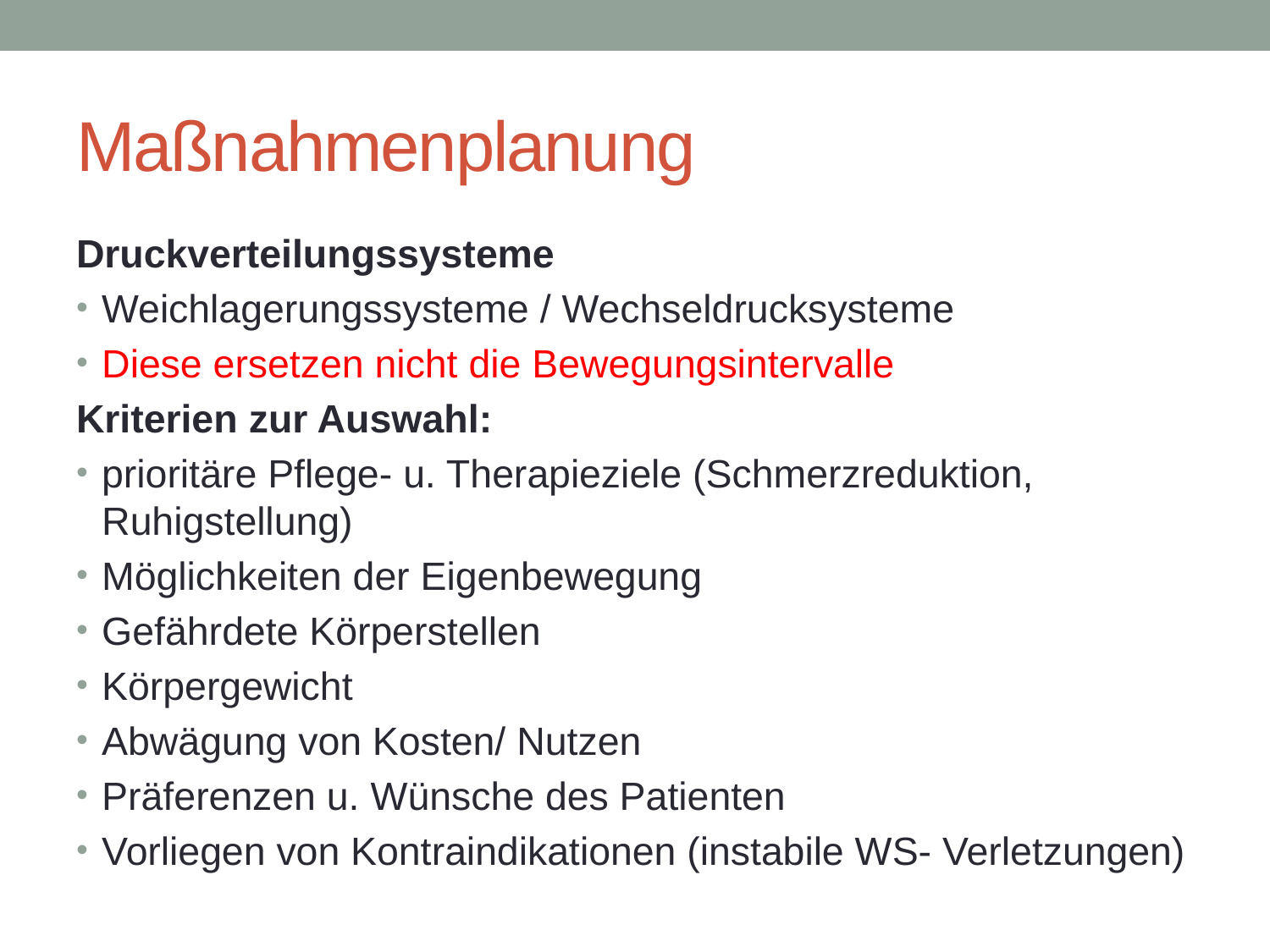

# Maßnahmenplanung
Druckverteilungssysteme
Weichlagerungssysteme / Wechseldrucksysteme
Diese ersetzen nicht die Bewegungsintervalle
Kriterien zur Auswahl:
prioritäre Pflege- u. Therapieziele (Schmerzreduktion, Ruhigstellung)
Möglichkeiten der Eigenbewegung
Gefährdete Körperstellen
Körpergewicht
Abwägung von Kosten/ Nutzen
Präferenzen u. Wünsche des Patienten
Vorliegen von Kontraindikationen (instabile WS- Verletzungen)